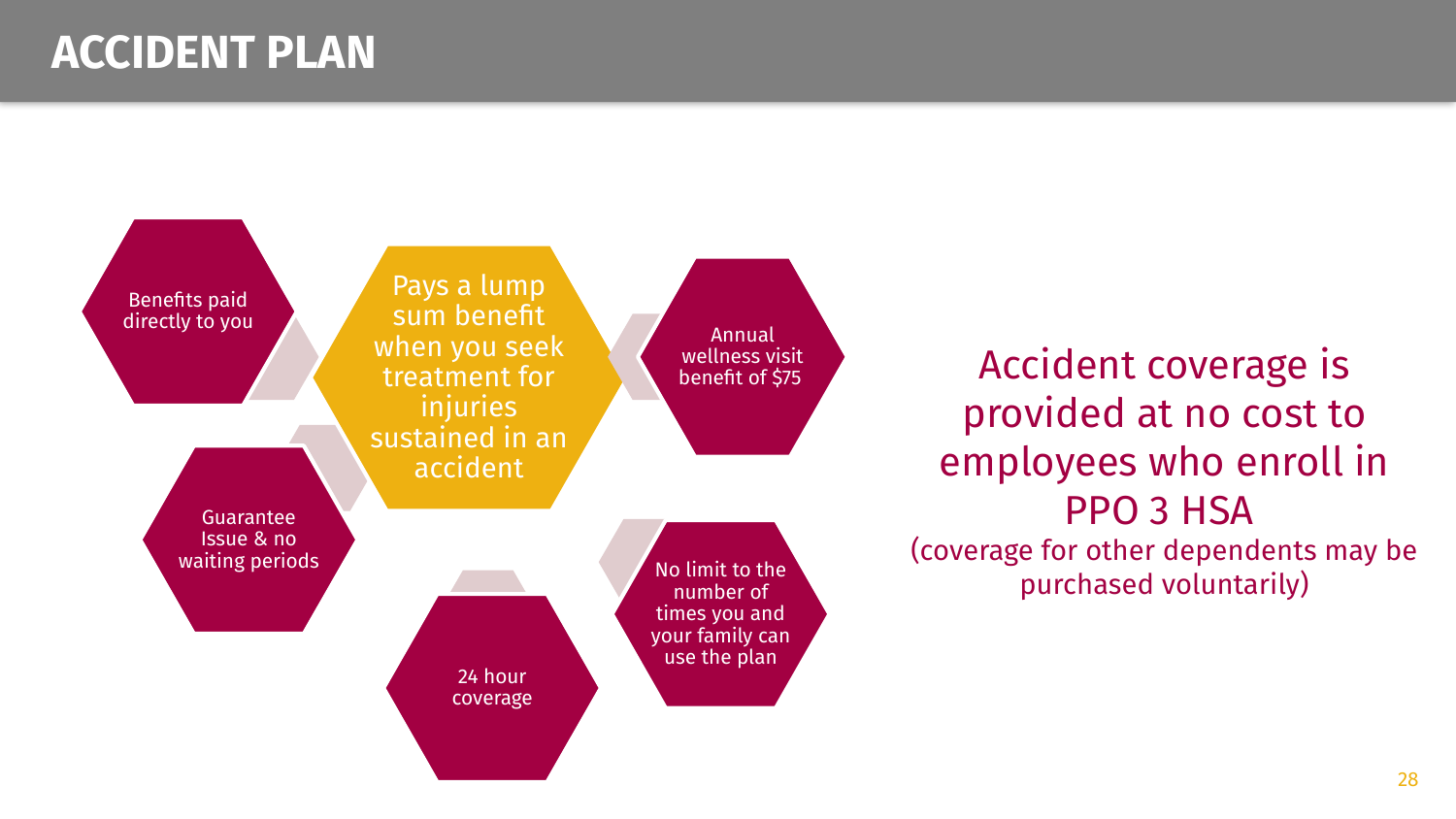

Accident Plan
Pays a lump sum benefit when you seek treatment for injuries sustained in an accident
Benefits paid directly to you
Annual wellness visit benefit of $75
No limit to the number of times you and your family can use the plan
24 hour coverage
Guarantee Issue & no waiting periods
Accident coverage is provided at no cost to employees who enroll in PPO 3 HSA
(coverage for other dependents may be purchased voluntarily)

28